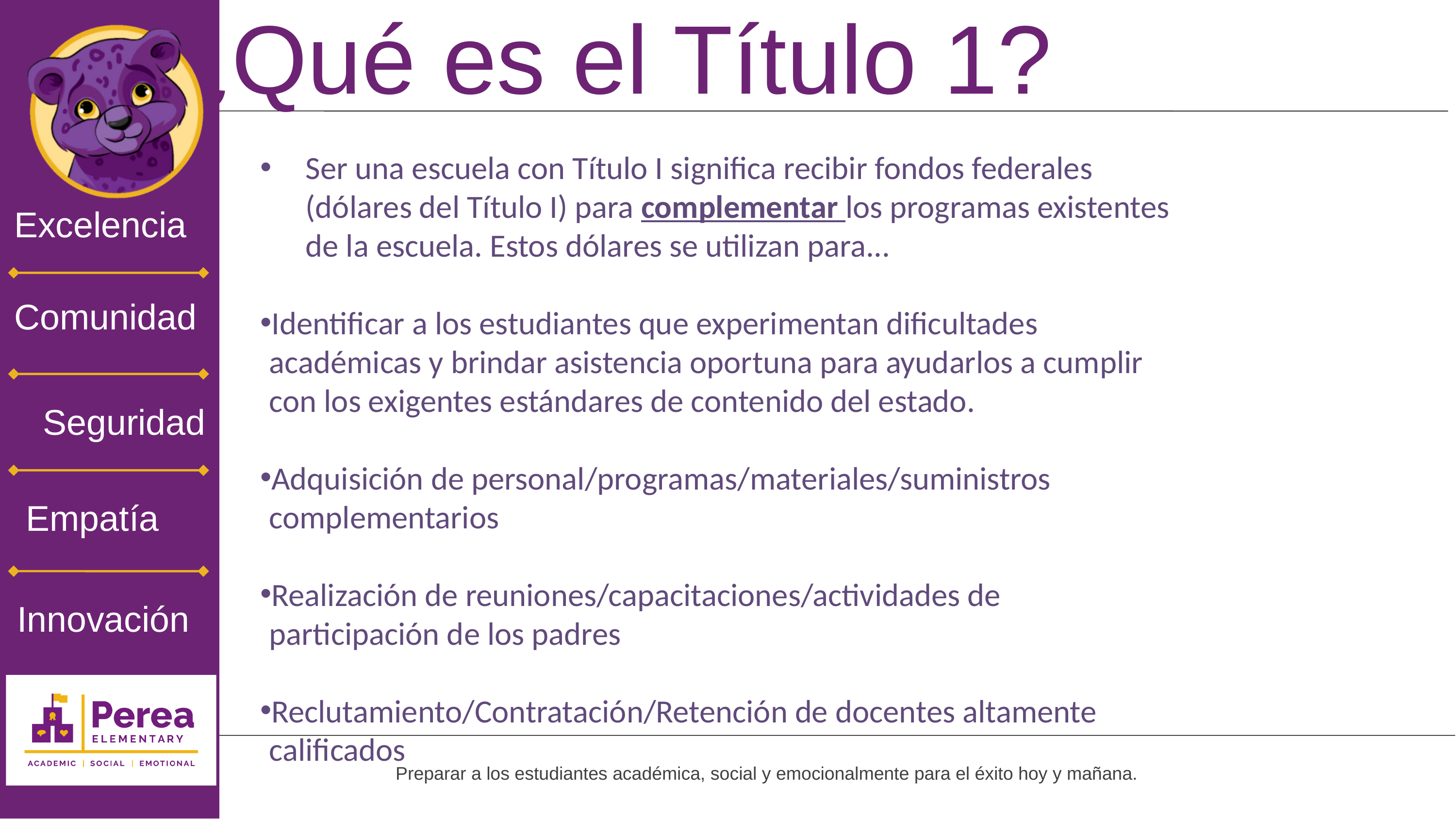

¿Qué es el Título 1?

Ser una escuela con Título I significa recibir fondos federales (dólares del Título I) para complementar los programas existentes de la escuela. Estos dólares se utilizan para...

Identificar a los estudiantes que experimentan dificultades académicas y brindar asistencia oportuna para ayudarlos a cumplir con los exigentes estándares de contenido del estado.

Adquisición de personal/programas/materiales/suministros complementarios

Realización de reuniones/capacitaciones/actividades de participación de los padres

Reclutamiento/Contratación/Retención de docentes altamente calificados
Excelencia

Comunidad

Seguridad

Empatía

Innovación
Defensa de tesis

Preparar a los estudiantes académica, social y emocionalmente para el éxito hoy y mañana.